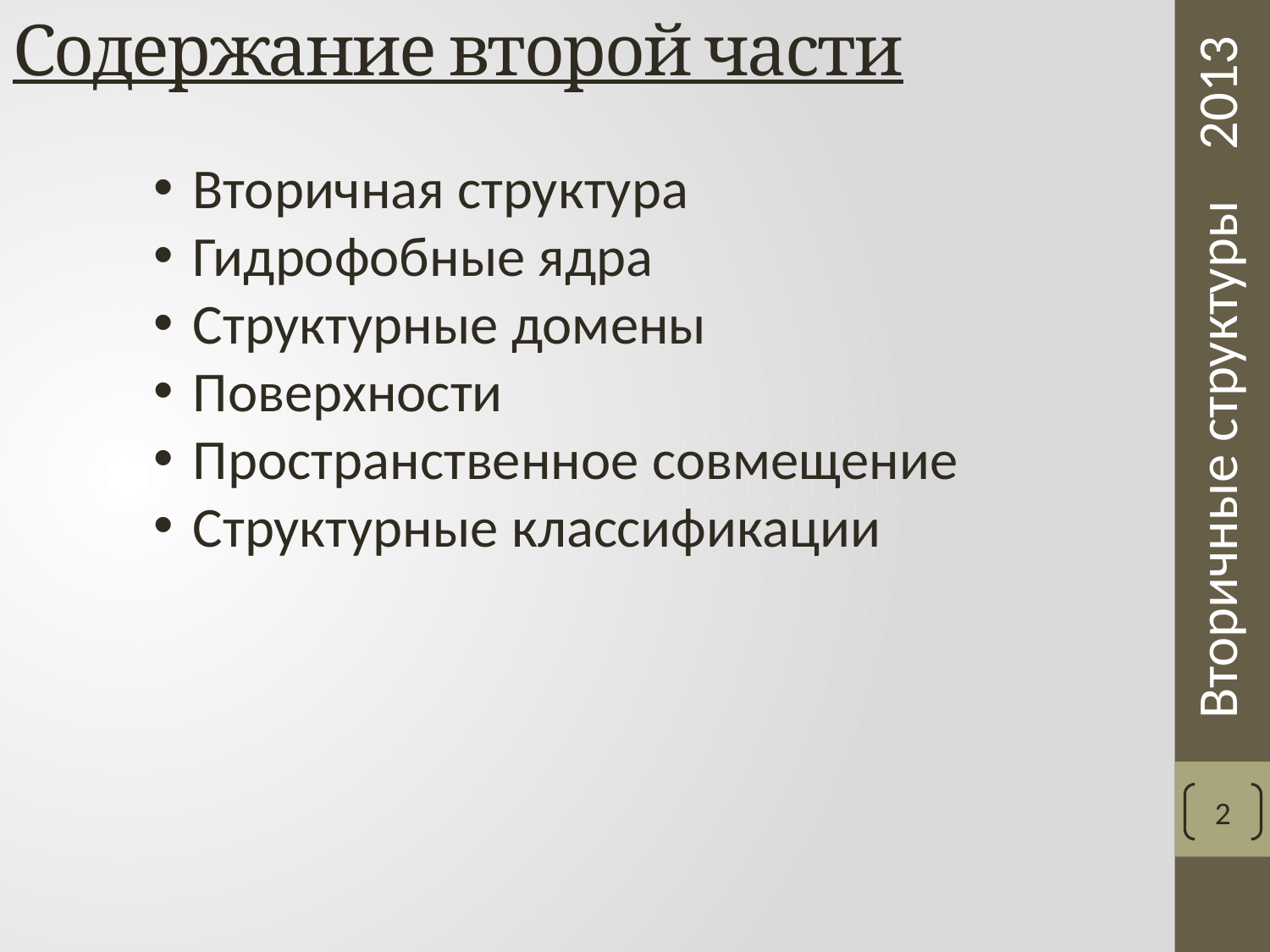

# Содержание второй части
Вторичная структура
Гидрофобные ядра
Структурные домены
Поверхности
Пространственное совмещение
Структурные классификации
2